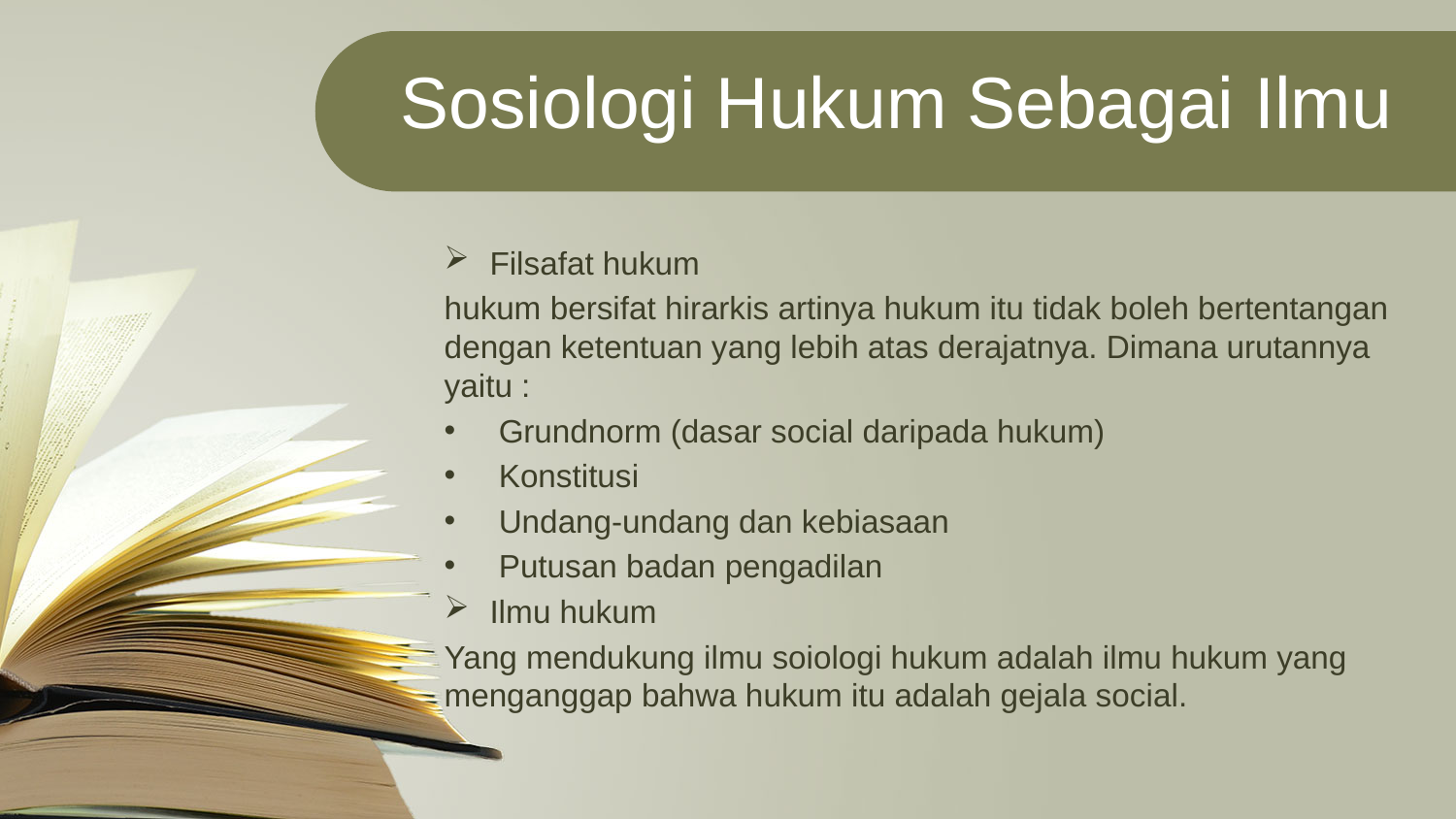

Sosiologi Hukum Sebagai Ilmu
Filsafat hukum
hukum bersifat hirarkis artinya hukum itu tidak boleh bertentangan    dengan ketentuan yang lebih atas derajatnya. Dimana urutannya      yaitu :
 Grundnorm (dasar social daripada hukum)
 Konstitusi
 Undang-undang dan kebiasaan
 Putusan badan pengadilan
Ilmu hukum
Yang mendukung ilmu soiologi hukum adalah ilmu hukum yang       menganggap bahwa hukum itu adalah gejala social.